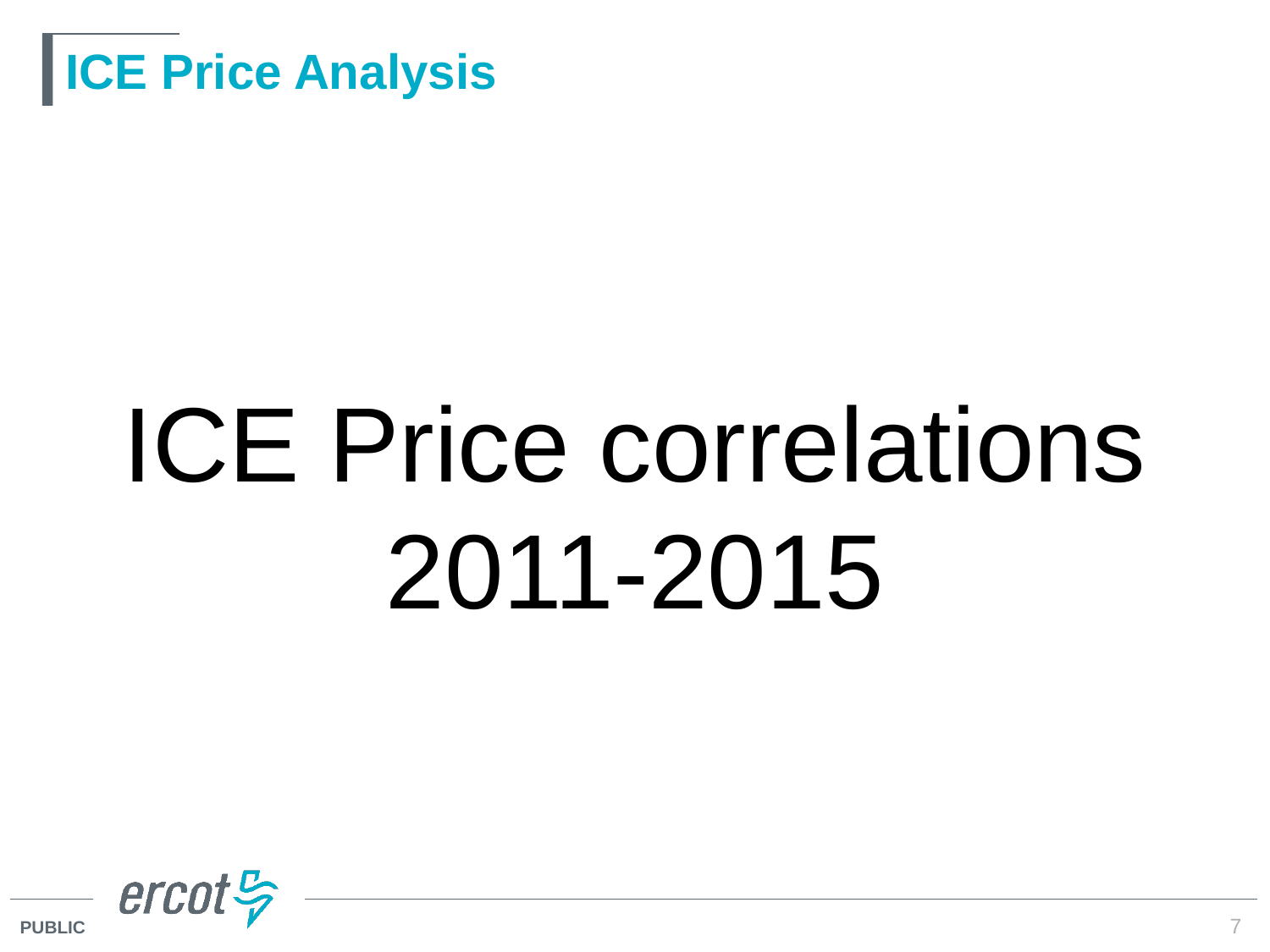

# ICE Price Analysis

ICE Price correlations 2011-2015
7